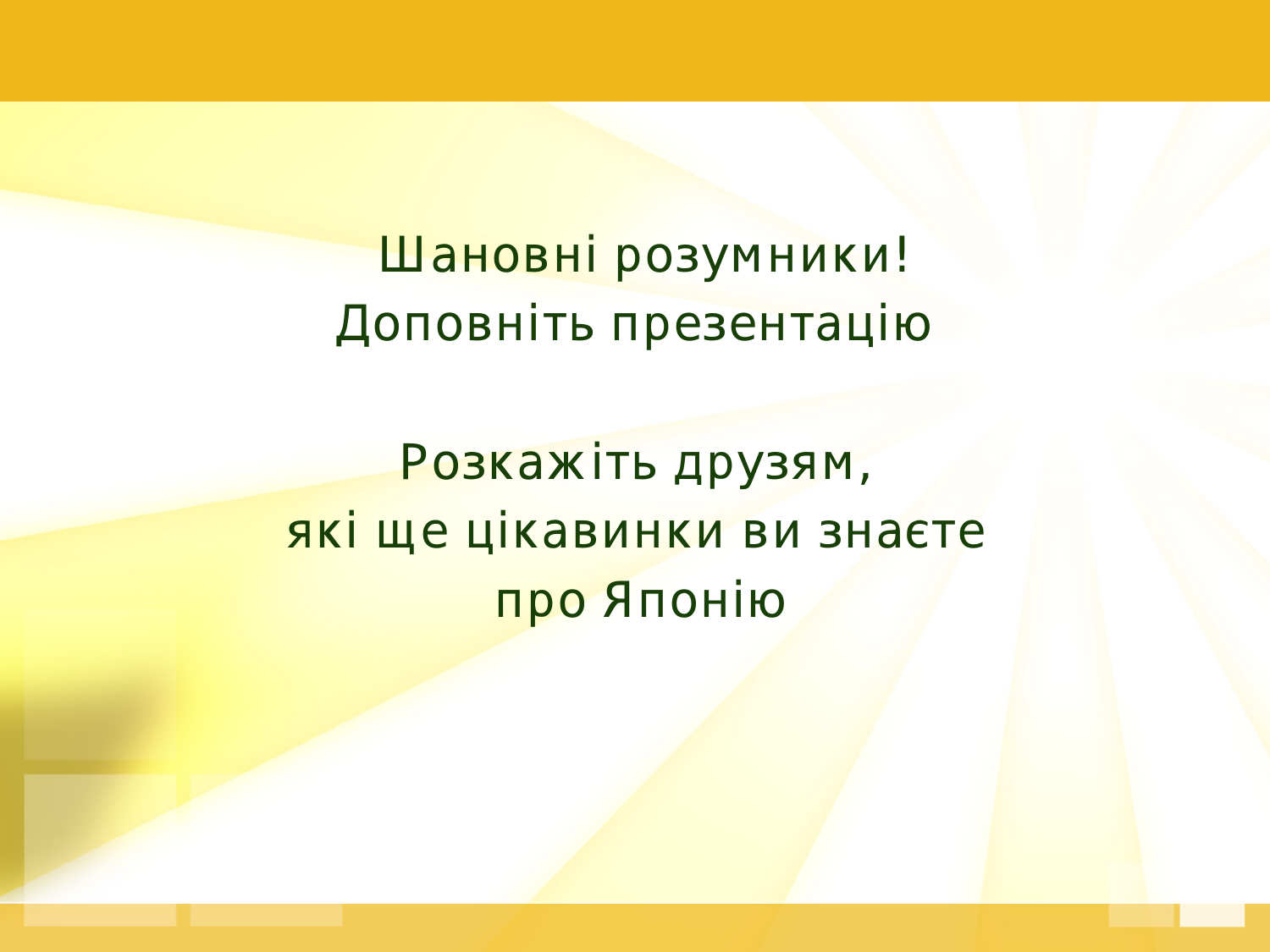

Шановні розумники!
Доповніть презентацію

Розкажіть друзям,
які ще цікавинки ви знаєте
про Японію